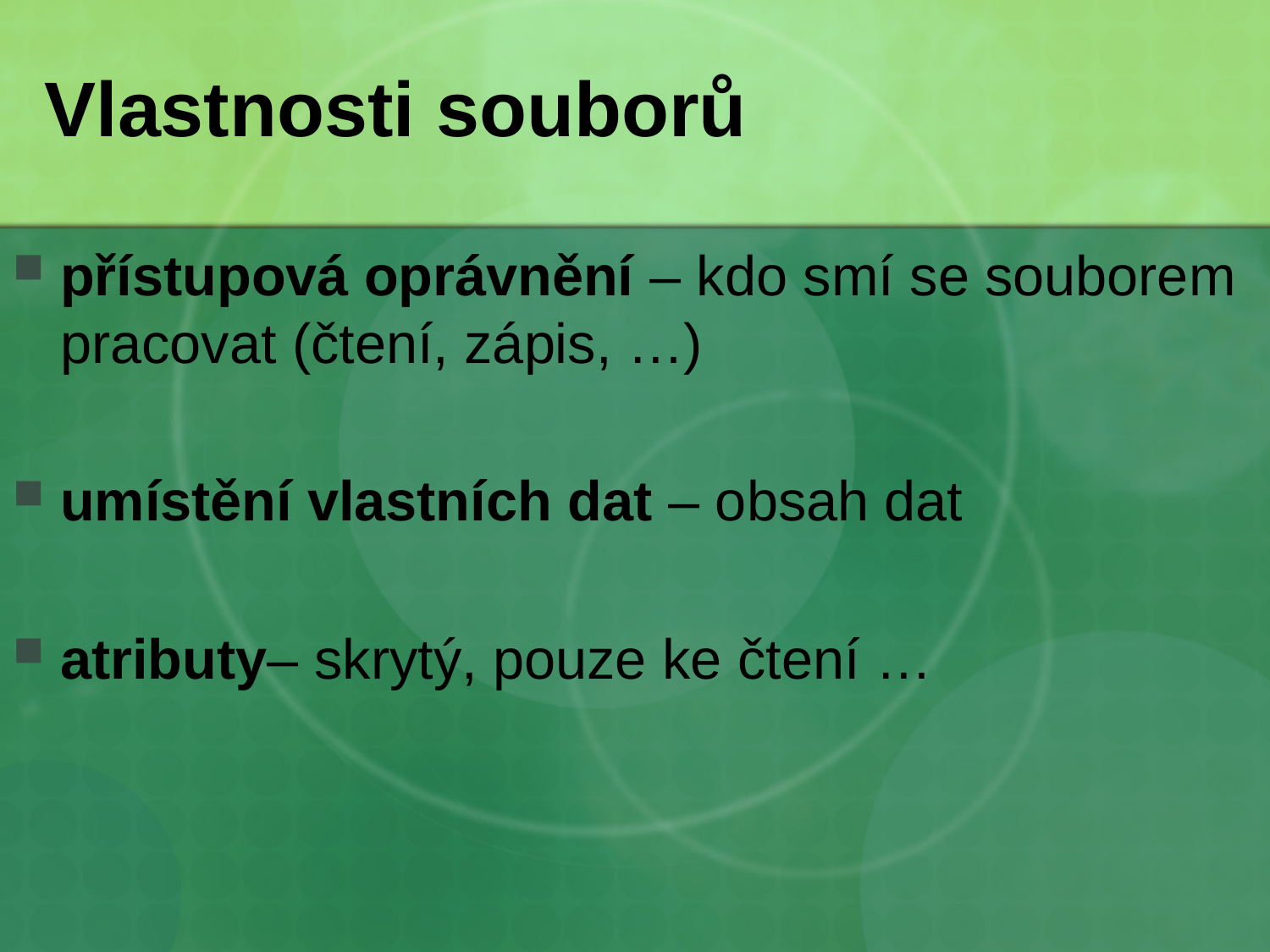

# Vlastnosti souborů
přístupová oprávnění – kdo smí se souborem pracovat (čtení, zápis, …)

umístění vlastních dat – obsah dat

atributy– skrytý, pouze ke čtení …